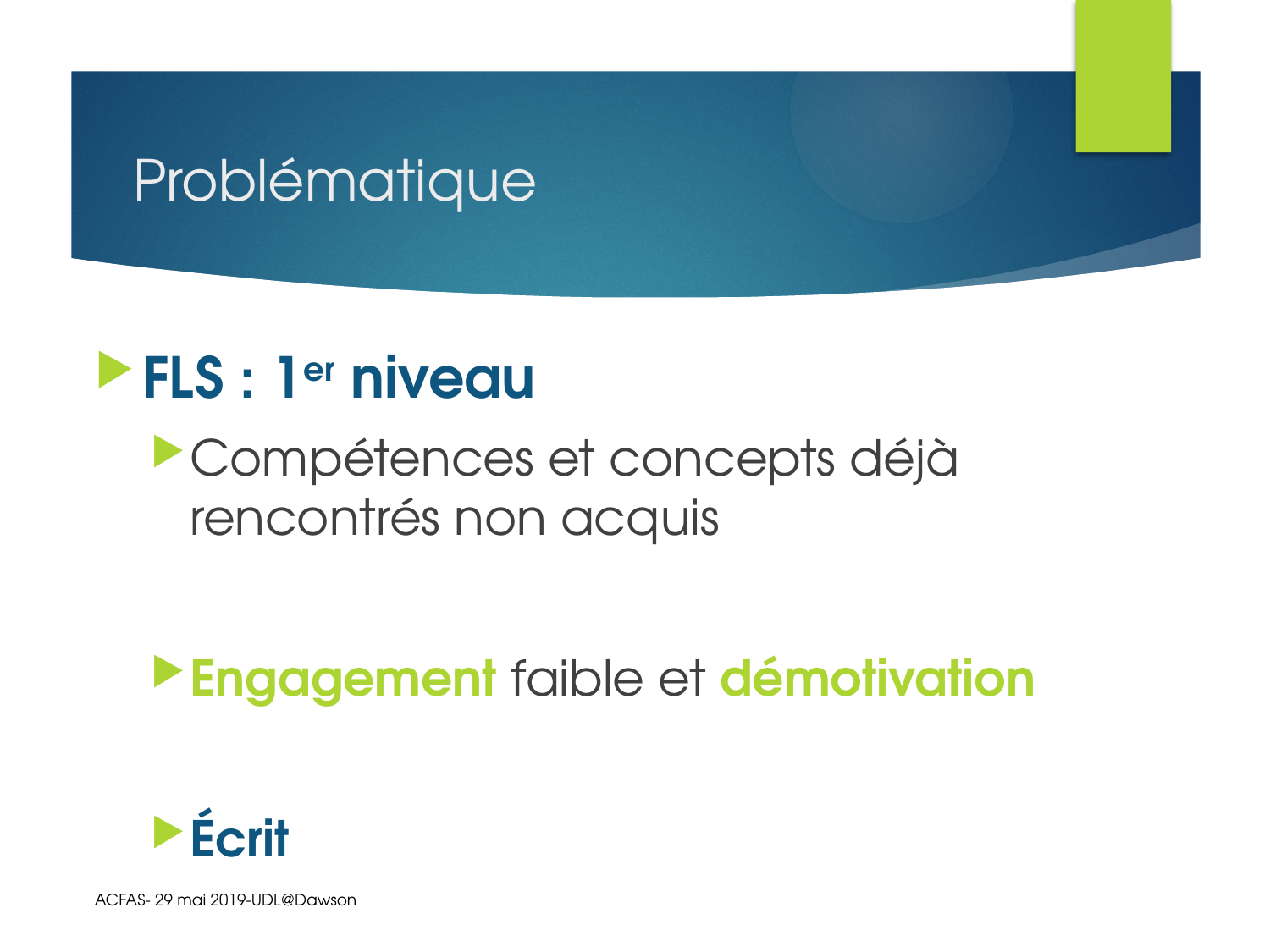

# Problématique
FLS : 1er niveau
Compétences et concepts déjà rencontrés non acquis

Engagement faible et démotivation

Écrit

ACFAS- 29 mai 2019-UDL@Dawson